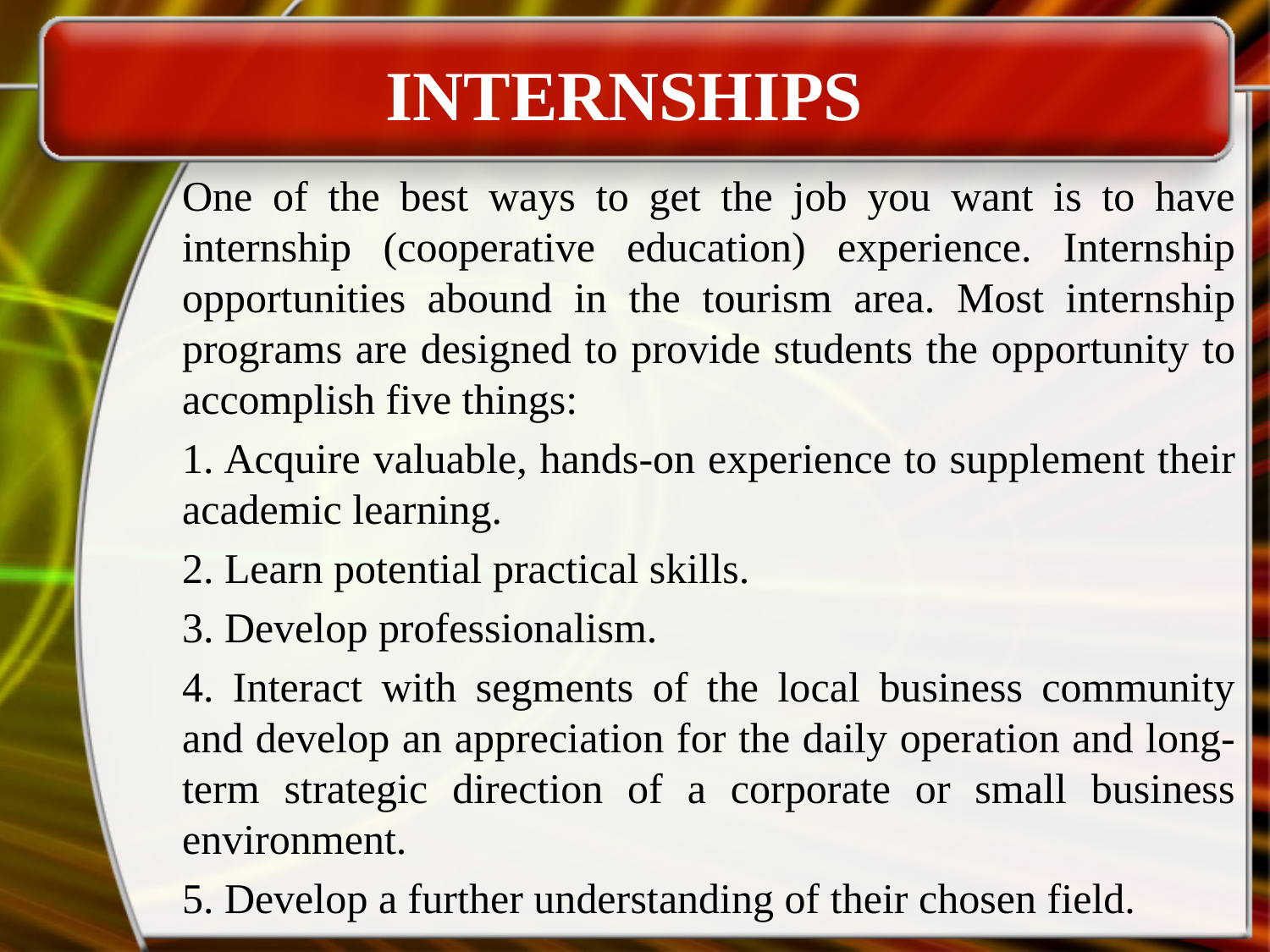

# INTERNSHIPS
One of the best ways to get the job you want is to have internship (cooperative education) experience. Internship opportunities abound in the tourism area. Most internship programs are designed to provide students the opportunity to accomplish five things:
1. Acquire valuable, hands-on experience to supplement their academic learning.
2. Learn potential practical skills.
3. Develop professionalism.
4. Interact with segments of the local business community and develop an appreciation for the daily operation and long-term strategic direction of a corporate or small business environment.
5. Develop a further understanding of their chosen field.